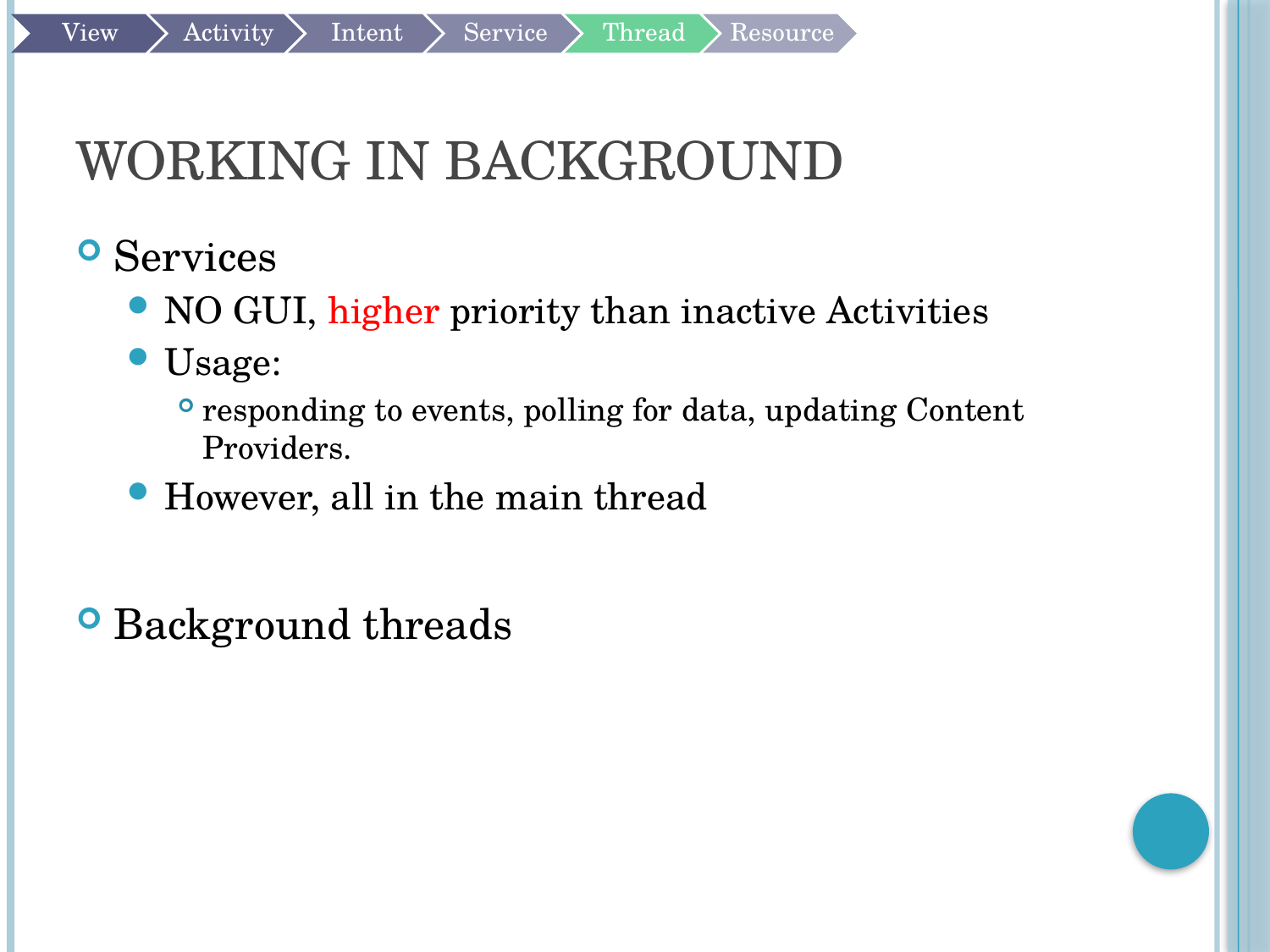

View
Activity
Intent
Service
Thread
Resource
# Working in Background
Services
NO GUI, higher priority than inactive Activities
Usage:
responding to events, polling for data, updating Content Providers.
However, all in the main thread

Background threads